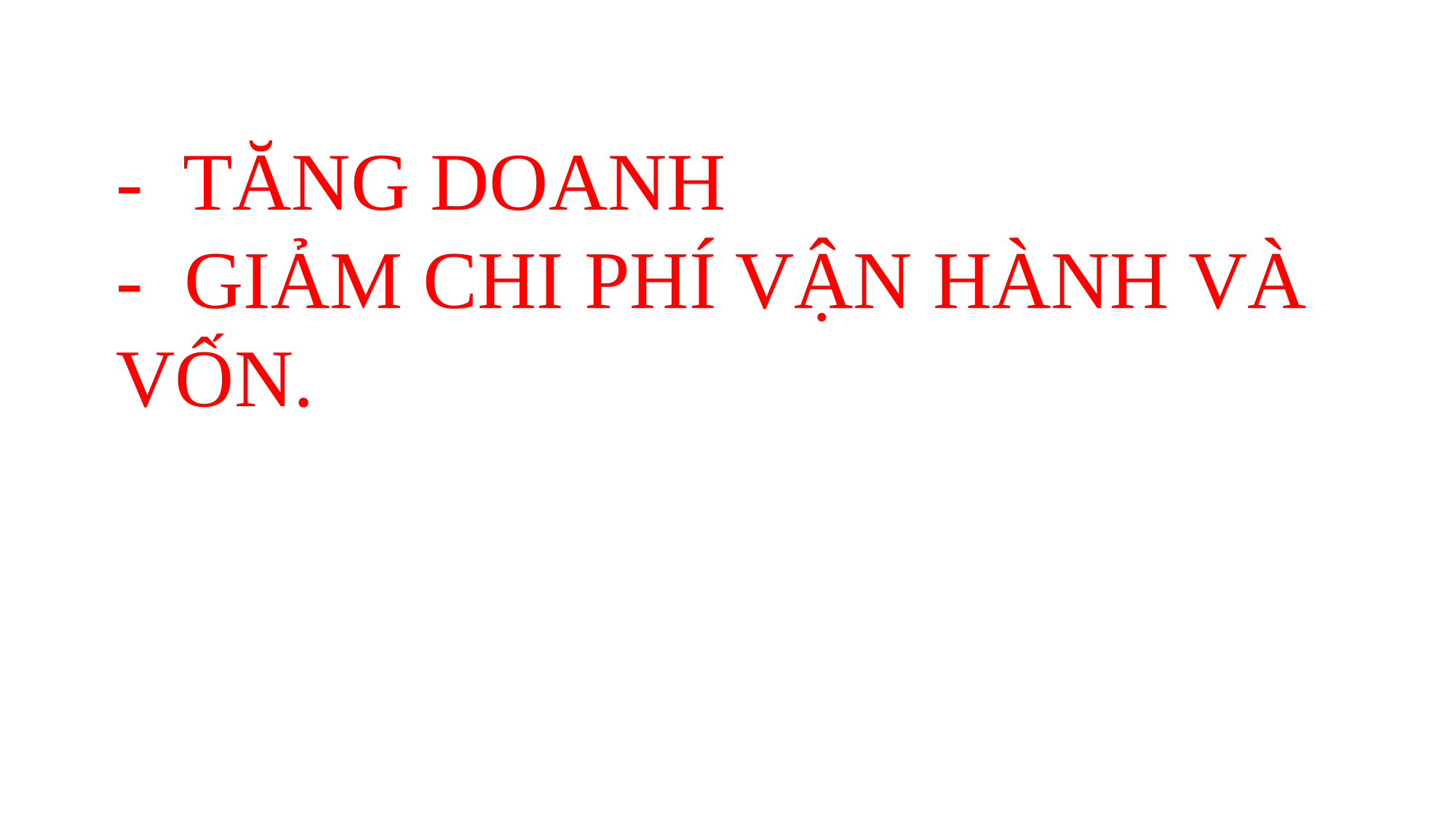

-  Tăng doanh
-  Giảm chi phí vận hành và vốn.